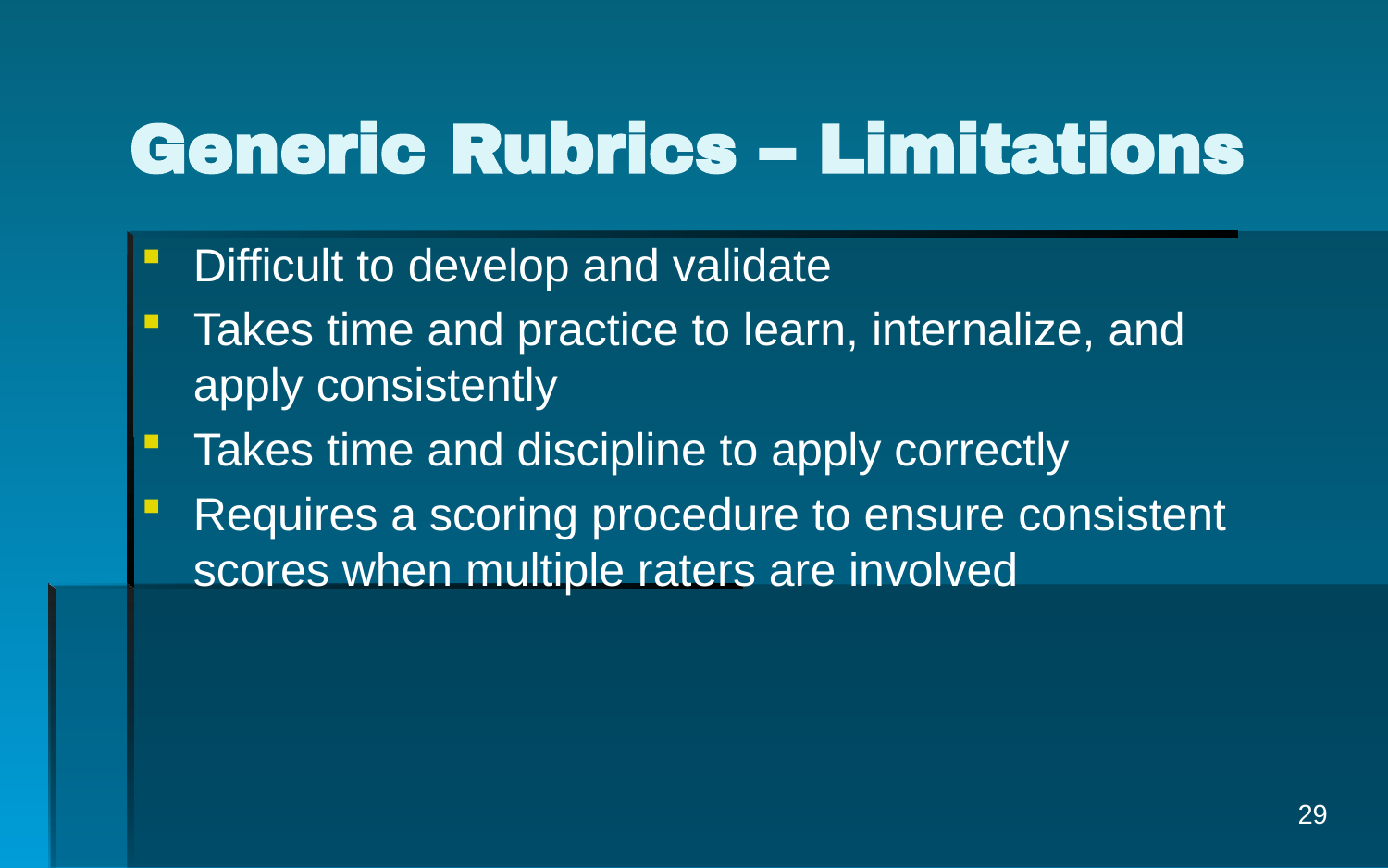

# Generic Rubrics – Limitations
Difficult to develop and validate
Takes time and practice to learn, internalize, and apply consistently
Takes time and discipline to apply correctly
Requires a scoring procedure to ensure consistent scores when multiple raters are involved
29